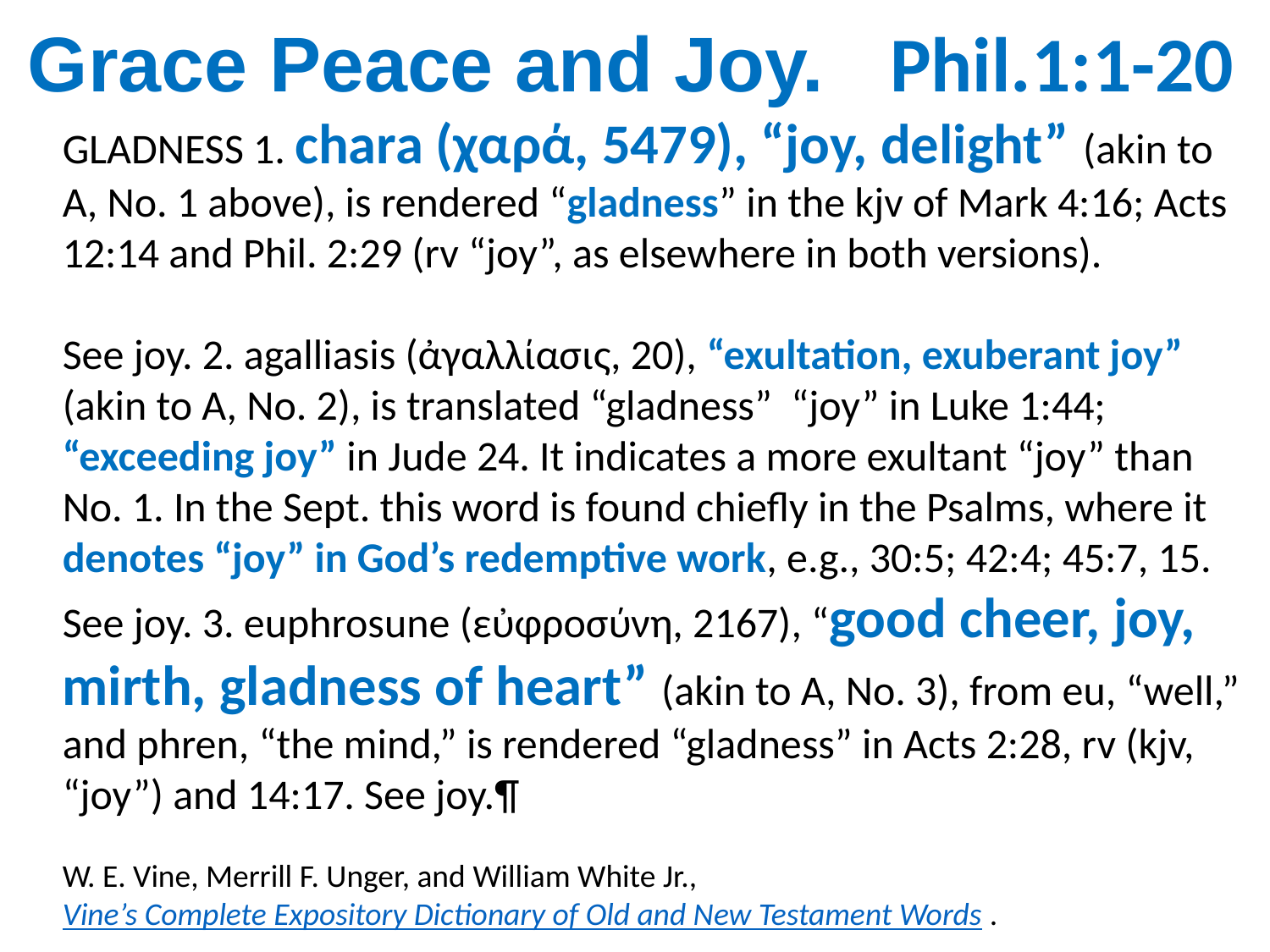

Grace Peace and Joy.   Phil.1:1-20
GLADNESS 1. chara (χαρά, 5479), “joy, delight” (akin to A, No. 1 above), is rendered “gladness” in the kjv of Mark 4:16; Acts 12:14 and Phil. 2:29 (rv “joy”, as elsewhere in both versions).

See joy. 2. agalliasis (ἀγαλλίασις, 20), “exultation, exuberant joy” (akin to A, No. 2), is translated “gladness”  “joy” in Luke 1:44; “exceeding joy” in Jude 24. It indicates a more exultant “joy” than No. 1. In the Sept. this word is found chiefly in the Psalms, where it denotes “joy” in God’s redemptive work, e.g., 30:5; 42:4; 45:7, 15. See joy. 3. euphrosune (εὐφροσύνη, 2167), “good cheer, joy, mirth, gladness of heart” (akin to A, No. 3), from eu, “well,” and phren, “the mind,” is rendered “gladness” in Acts 2:28, rv (kjv, “joy”) and 14:17. See joy.¶
W. E. Vine, Merrill F. Unger, and William White Jr., Vine’s Complete Expository Dictionary of Old and New Testament Words .